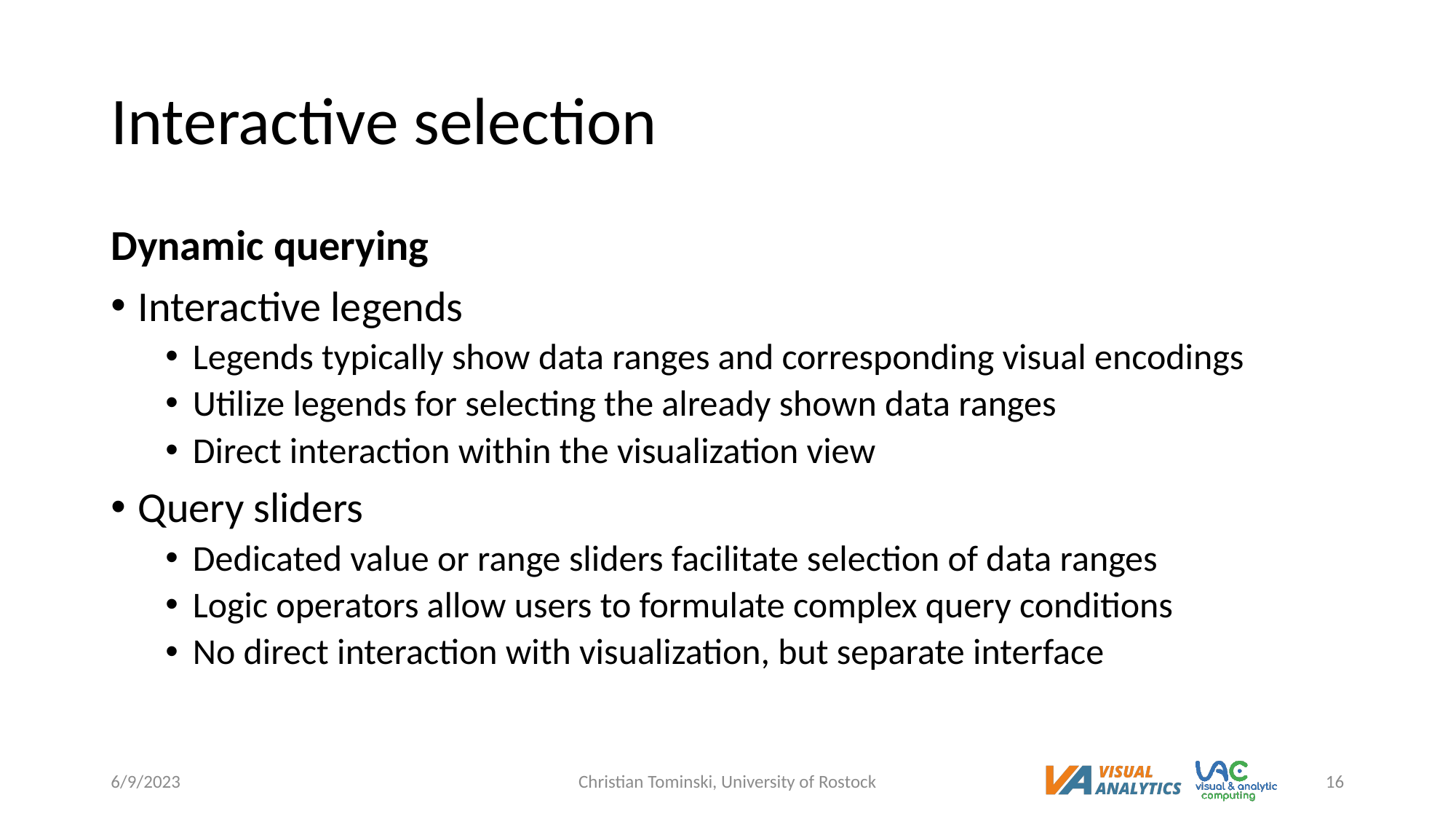

# Interactive selection
Dynamic querying
Interactive legends
Legends typically show data ranges and corresponding visual encodings
Utilize legends for selecting the already shown data ranges
Direct interaction within the visualization view
Query sliders
Dedicated value or range sliders facilitate selection of data ranges
Logic operators allow users to formulate complex query conditions
No direct interaction with visualization, but separate interface

6/9/2023
Christian Tominski, University of Rostock
16